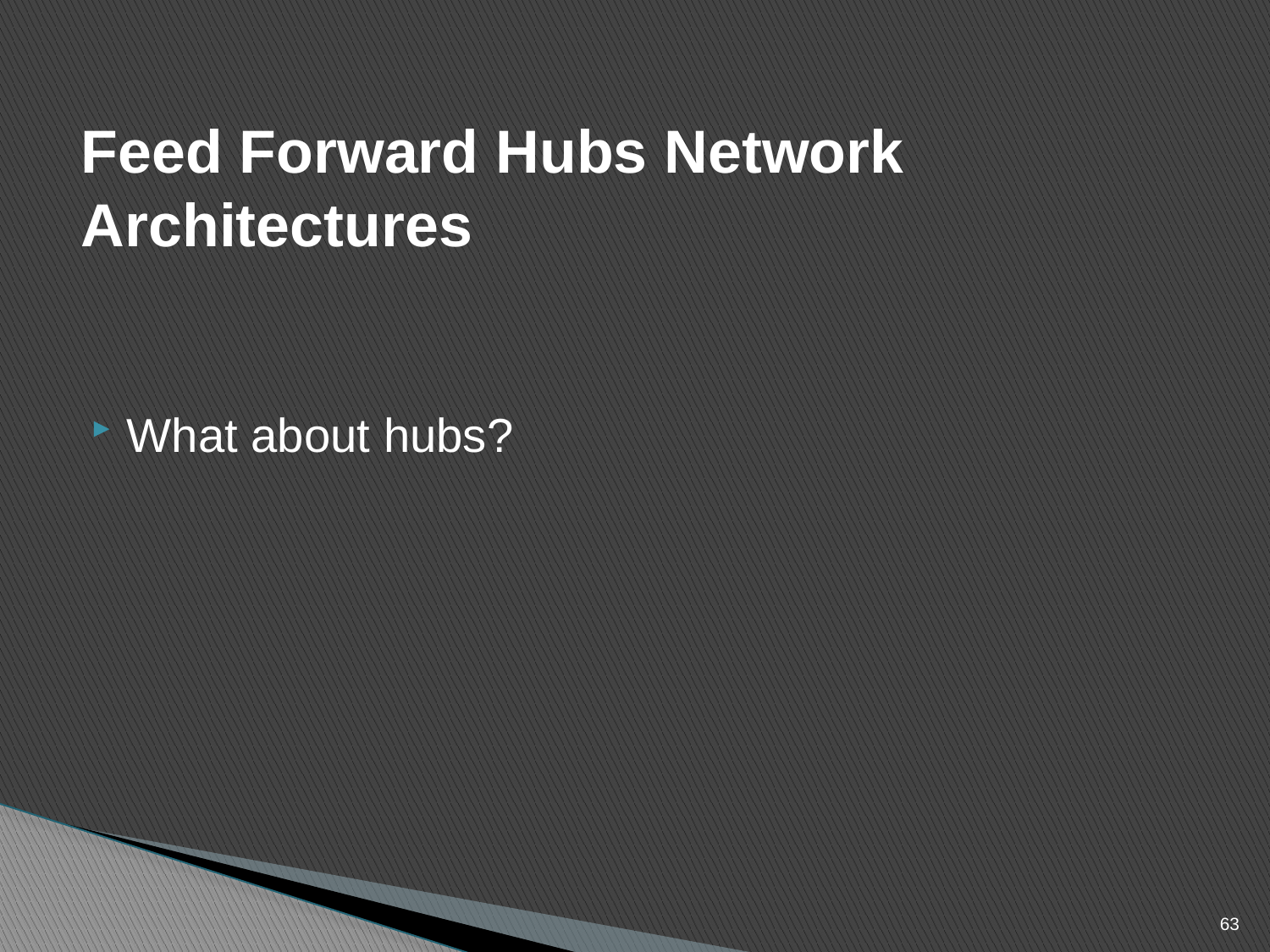

# Feed Forward Hubs Network Architectures

What about hubs?
63